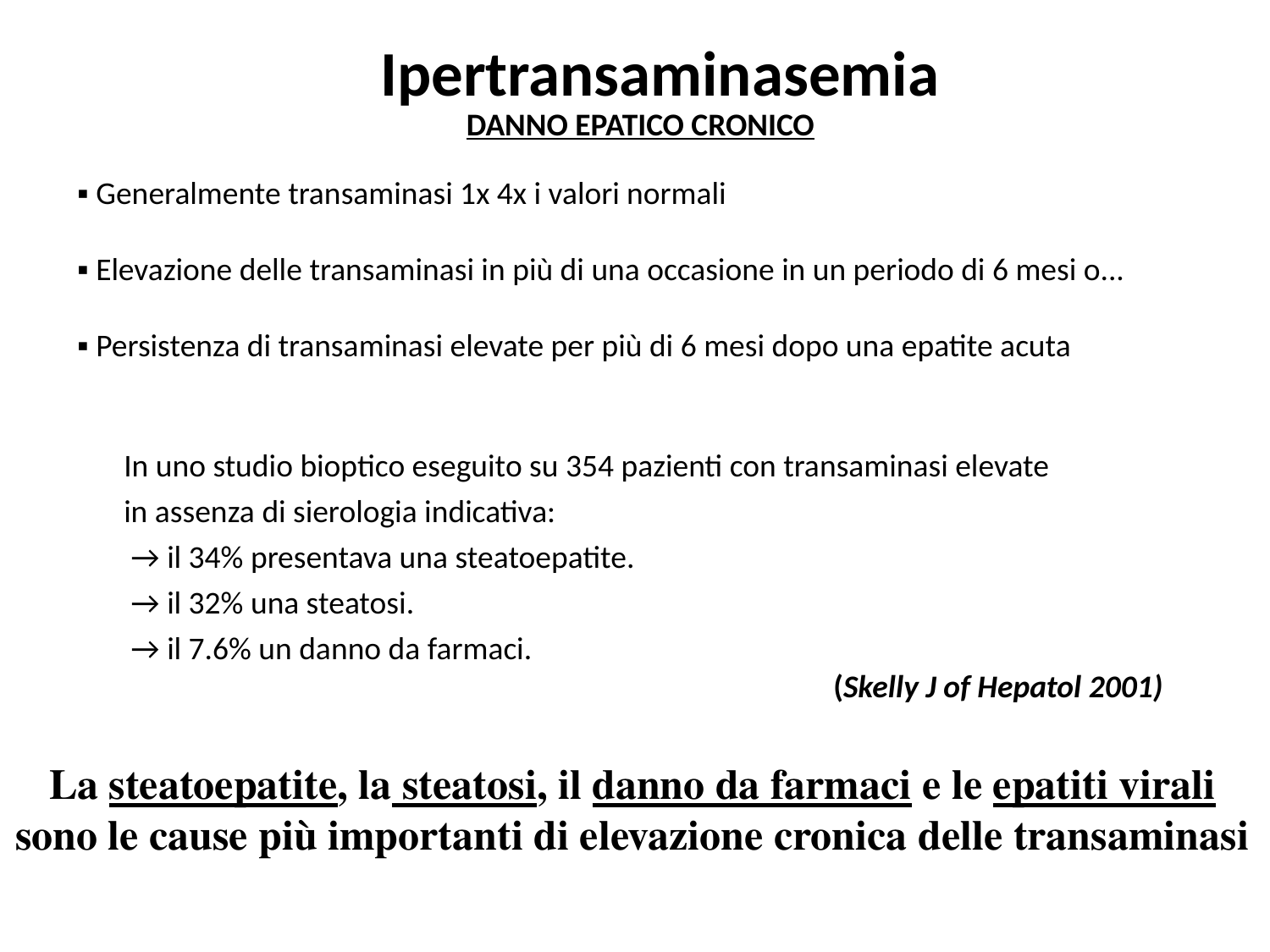

Ipertransaminasemia
DANNO EPATICO CRONICO
▪ Generalmente transaminasi 1x 4x i valori normali

▪ Elevazione delle transaminasi in più di una occasione in un periodo di 6 mesi o...

▪ Persistenza di transaminasi elevate per più di 6 mesi dopo una epatite acuta

In uno studio bioptico eseguito su 354 pazienti con transaminasi elevate
in assenza di sierologia indicativa:
 → il 34% presentava una steatoepatite.
 → il 32% una steatosi.
 → il 7.6% un danno da farmaci.
				                            (Skelly J of Hepatol 2001)

La steatoepatite, la steatosi, il danno da farmaci e le epatiti virali
sono le cause più importanti di elevazione cronica delle transaminasi